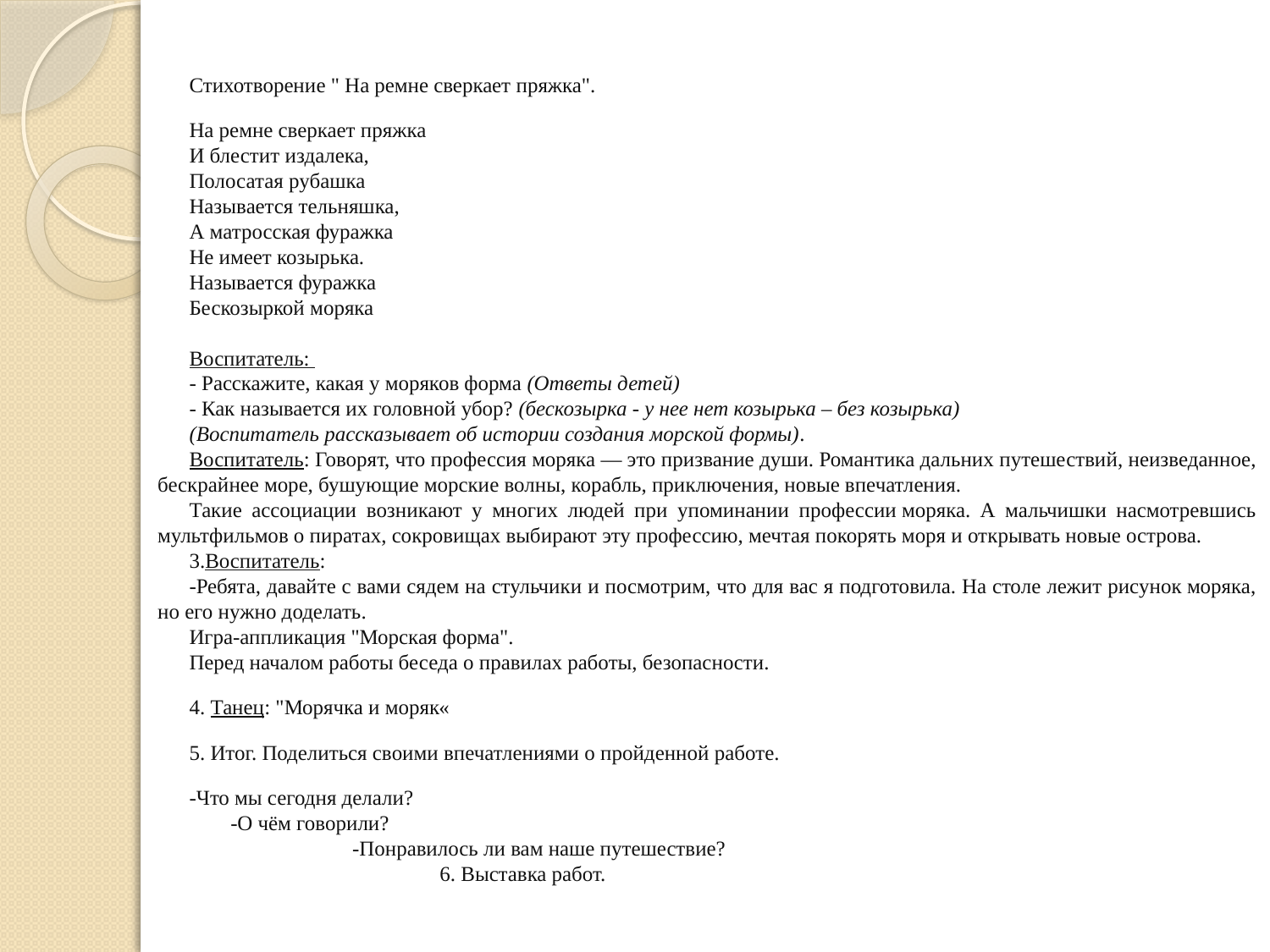

Стихотворение " На ремне сверкает пряжка".
На ремне сверкает пряжка
И блестит издалека,
Полосатая рубашка
Называется тельняшка,
А матросская фуражка
Не имеет козырька.
Называется фуражка
Бескозыркой моряка

Воспитатель:
- Расскажите, какая у моряков форма (Ответы детей)
- Как называется их головной убор? (бескозырка - у нее нет козырька – без козырька)
(Воспитатель рассказывает об истории создания морской формы).
Воспитатель: Говорят, что профессия моряка — это призвание души. Романтика дальних путешествий, неизведанное, бескрайнее море, бушующие морские волны, корабль, приключения, новые впечатления.
Такие ассоциации возникают у многих людей при упоминании профессии моряка. А мальчишки насмотревшись мультфильмов о пиратах, сокровищах выбирают эту профессию, мечтая покорять моря и открывать новые острова.
3.Воспитатель:
-Ребята, давайте с вами сядем на стульчики и посмотрим, что для вас я подготовила. На столе лежит рисунок моряка, но его нужно доделать.
Игра-аппликация "Морская форма".
Перед началом работы беседа о правилах работы, безопасности.
4. Танец: "Морячка и моряк«
5. Итог. Поделиться своими впечатлениями о пройденной работе.
-Что мы сегодня делали?                                                                                                                                                                                             -О чём говорили?                                                                                                                                                                                                                           -Понравилось ли вам наше путешествие?                                                                                                                                                                        6. Выставка работ.